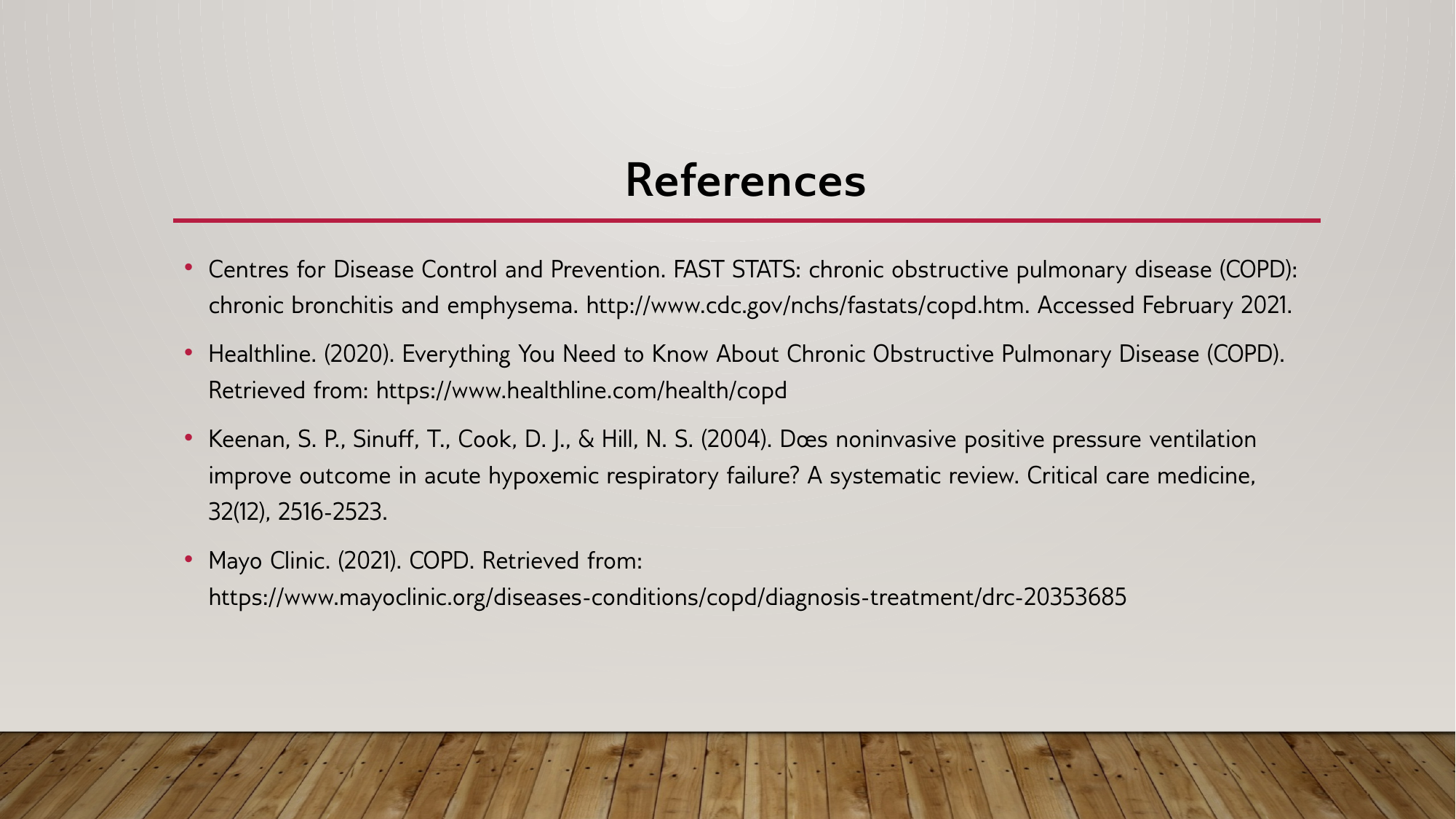

# References
Centres for Disease Control and Prevention. FAST STATS: chronic obstructive pulmonary disease (COPD): chronic bronchitis and emphysema. http://www.cdc.gov/nchs/fastats/copd.htm. Accessed February 2021.
Healthline. (2020). Everything You Need to Know About Chronic Obstructive Pulmonary Disease (COPD). Retrieved from: https://www.healthline.com/health/copd
Keenan, S. P., Sinuff, T., Cook, D. J., & Hill, N. S. (2004). Does noninvasive positive pressure ventilation improve outcome in acute hypoxemic respiratory failure? A systematic review. Critical care medicine, 32(12), 2516-2523.
Mayo Clinic. (2021). COPD. Retrieved from: https://www.mayoclinic.org/diseases-conditions/copd/diagnosis-treatment/drc-20353685